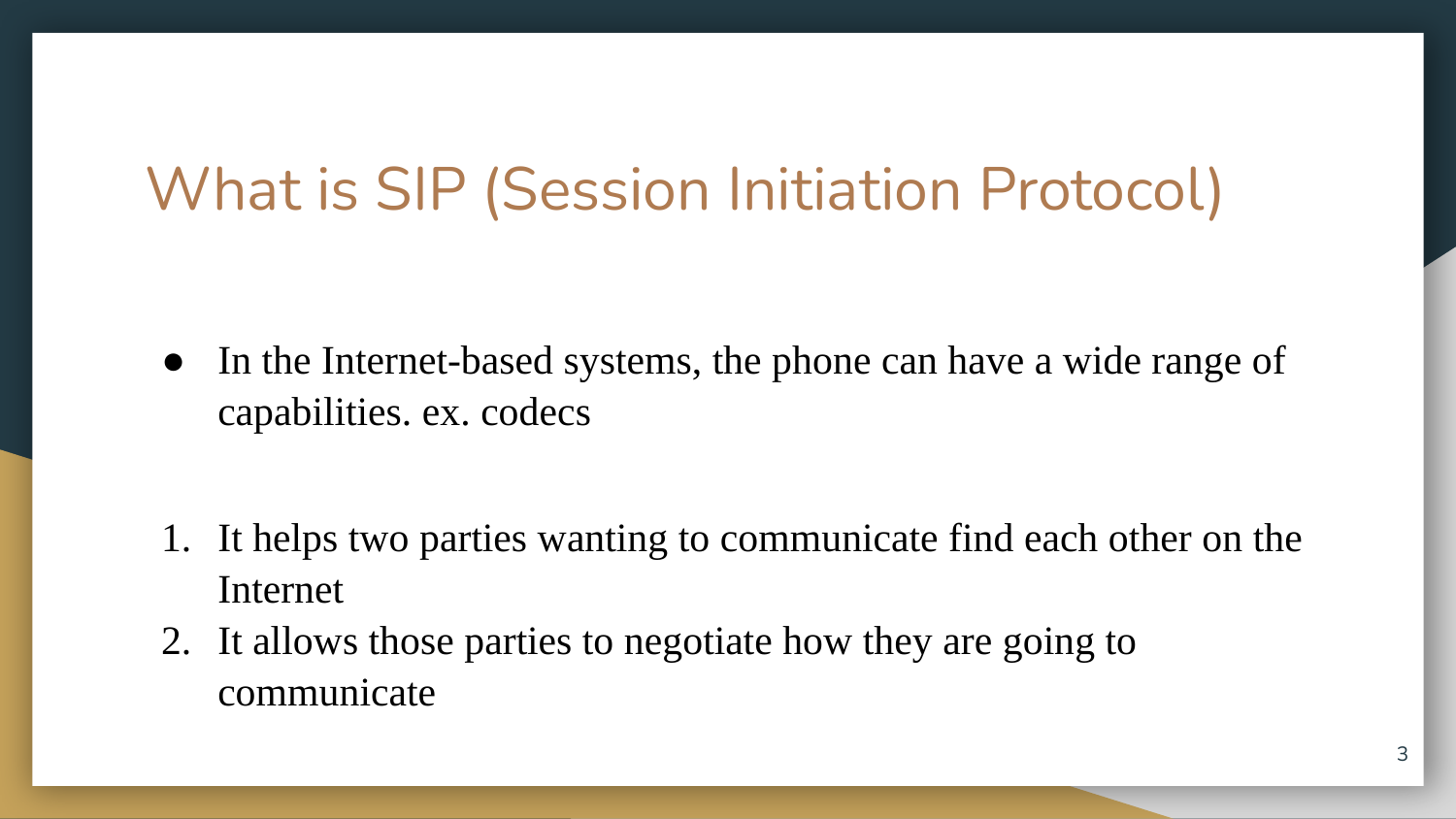

# What is SIP (Session Initiation Protocol)
In the Internet-based systems, the phone can have a wide range of capabilities. ex. codecs

It helps two parties wanting to communicate find each other on the Internet
It allows those parties to negotiate how they are going to communicate
3